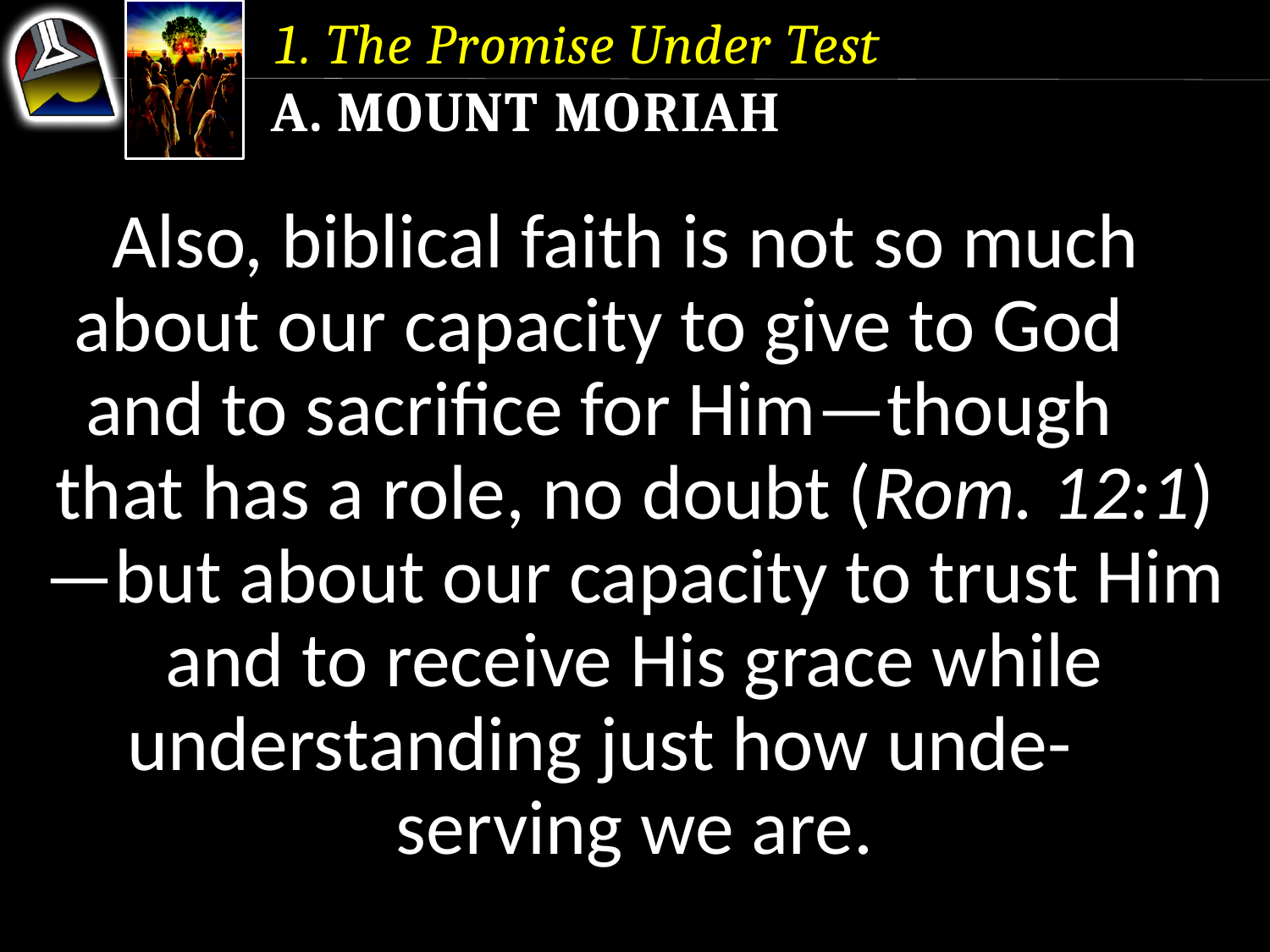

1. The Promise Under Test
a. Mount Moriah
Also, biblical faith is not so much  about our capacity to give to God     and to sacrifice for Him—though     that has a role, no doubt (Rom. 12:1)
—but about our capacity to trust Him and to receive His grace while understanding just how unde-     serving we are.